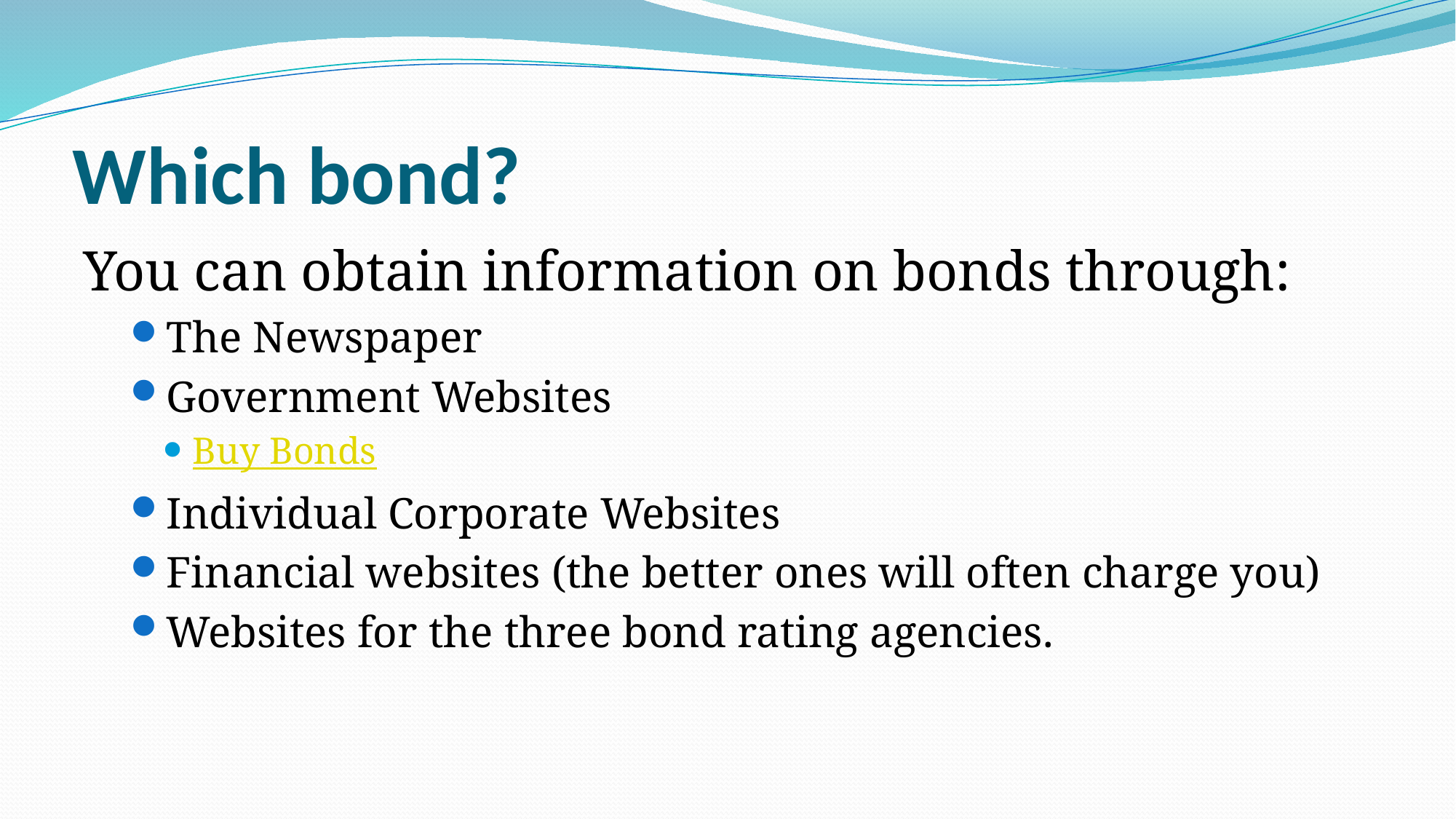

# Which bond?
You can obtain information on bonds through:
The Newspaper
Government Websites
Buy Bonds
Individual Corporate Websites
Financial websites (the better ones will often charge you)
Websites for the three bond rating agencies.